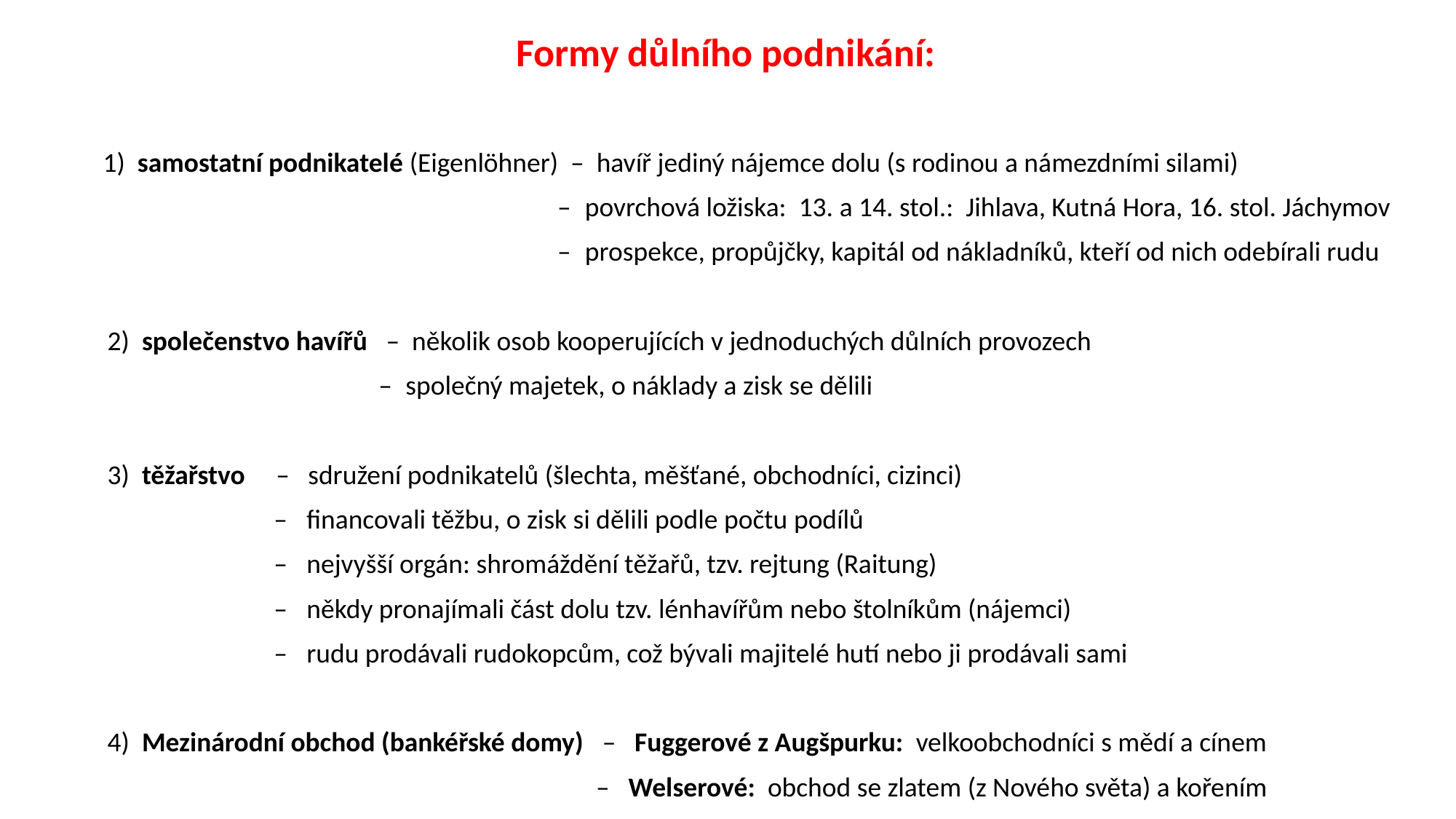

Formy důlního podnikání:

      1)  samostatní podnikatelé (Eigenlöhner)  –  havíř jediný nájemce dolu (s rodinou a námezdními silami)
                                                                               –  povrchová ložiska:  13. a 14. stol.:  Jihlava, Kutná Hora, 16. stol. Jáchymov
                                                                               –  prospekce, propůjčky, kapitál od nákladníků, kteří od nich odebírali rudu

      2)  společenstvo havířů   –  několik osob kooperujících v jednoduchých důlních provozech
                                                  –  společný majetek, o náklady a zisk se dělili

      3)  těžařstvo     –   sdružení podnikatelů (šlechta, měšťané, obchodníci, cizinci)
                                 –   financovali těžbu, o zisk si dělili podle počtu podílů
                                 –   nejvyšší orgán: shromáždění těžařů, tzv. rejtung (Raitung)
                                 –   někdy pronajímali část dolu tzv. lénhavířům nebo štolníkům (nájemci)
                                 –   rudu prodávali rudokopcům, což bývali majitelé hutí nebo ji prodávali sami

      4)  Mezinárodní obchod (bankéřské domy)   –   Fuggerové z Augšpurku:  velkoobchodníci s mědí a cínem
                                                                                     –   Welserové:  obchod se zlatem (z Nového světa) a kořením